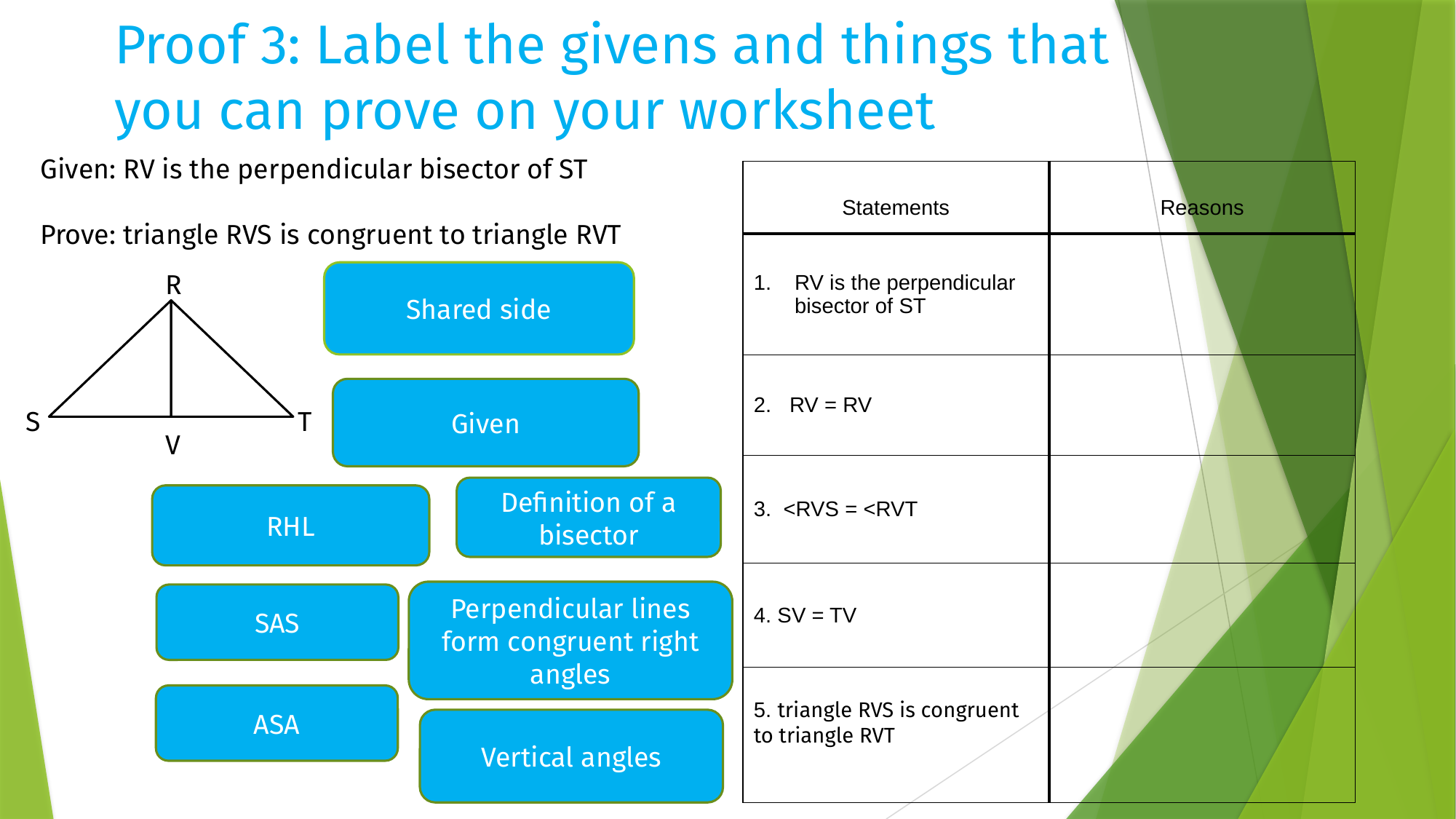

# Proof 3: Label the givens and things that you can prove on your worksheet
Given: RV is the perpendicular bisector of ST

Prove: triangle RVS is congruent to triangle RVT

| Statements | Reasons |
| --- | --- |
| RV is the perpendicular bisector of ST |  |
| 2. RV = RV |  |
| 3. <RVS = <RVT |  |
| 4. SV = TV |  |
| 5. triangle RVS is congruent to triangle RVT |  |
R

S
T
V
Shared side
Given
Definition of a bisector
RHL
Perpendicular lines form congruent right angles
SAS
ASA
Vertical angles